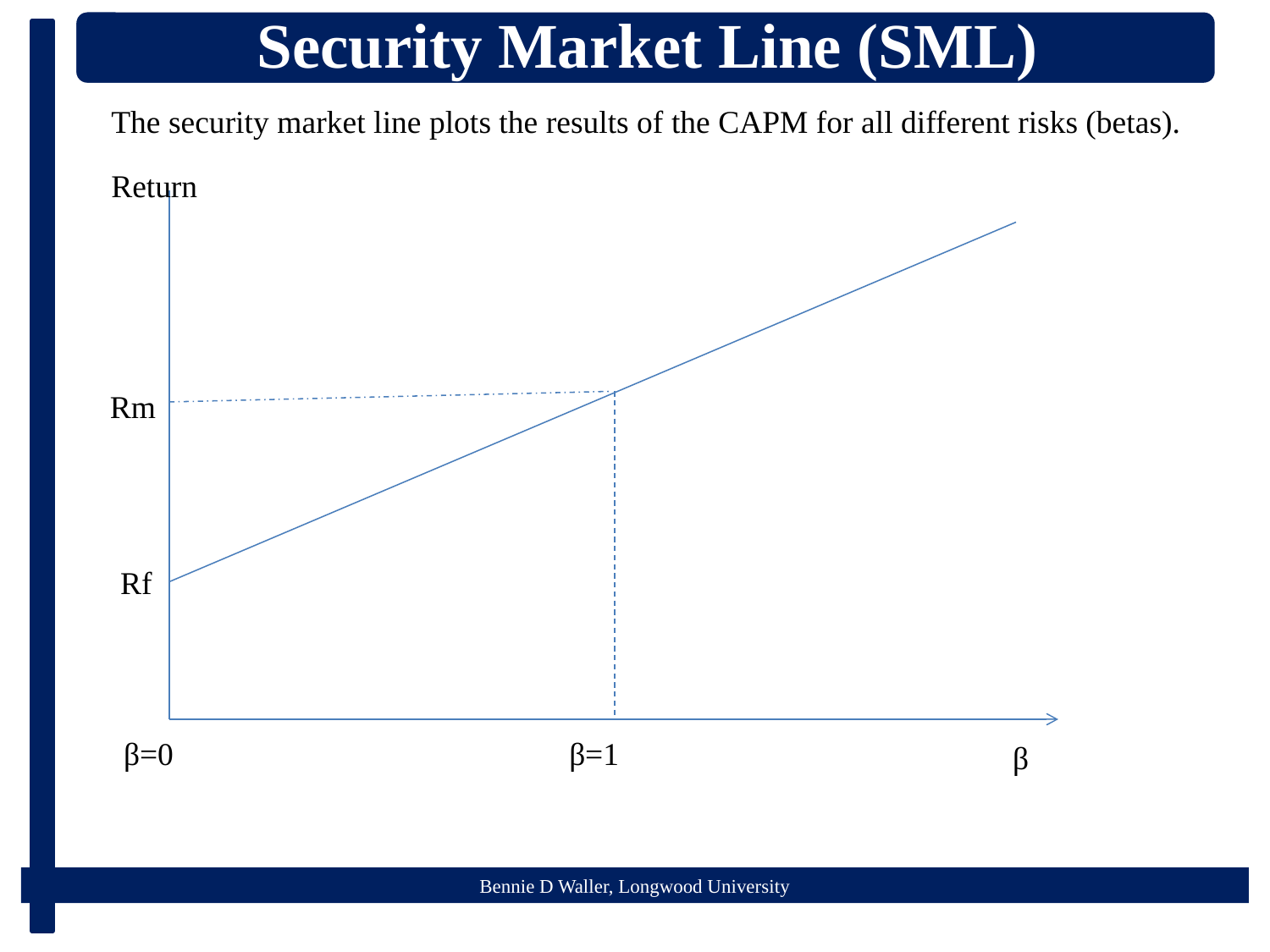

Security Market Line (SML)
The security market line plots the results of the CAPM for all different risks (betas).
Return
Rm
Rf
β=0
β=1
β